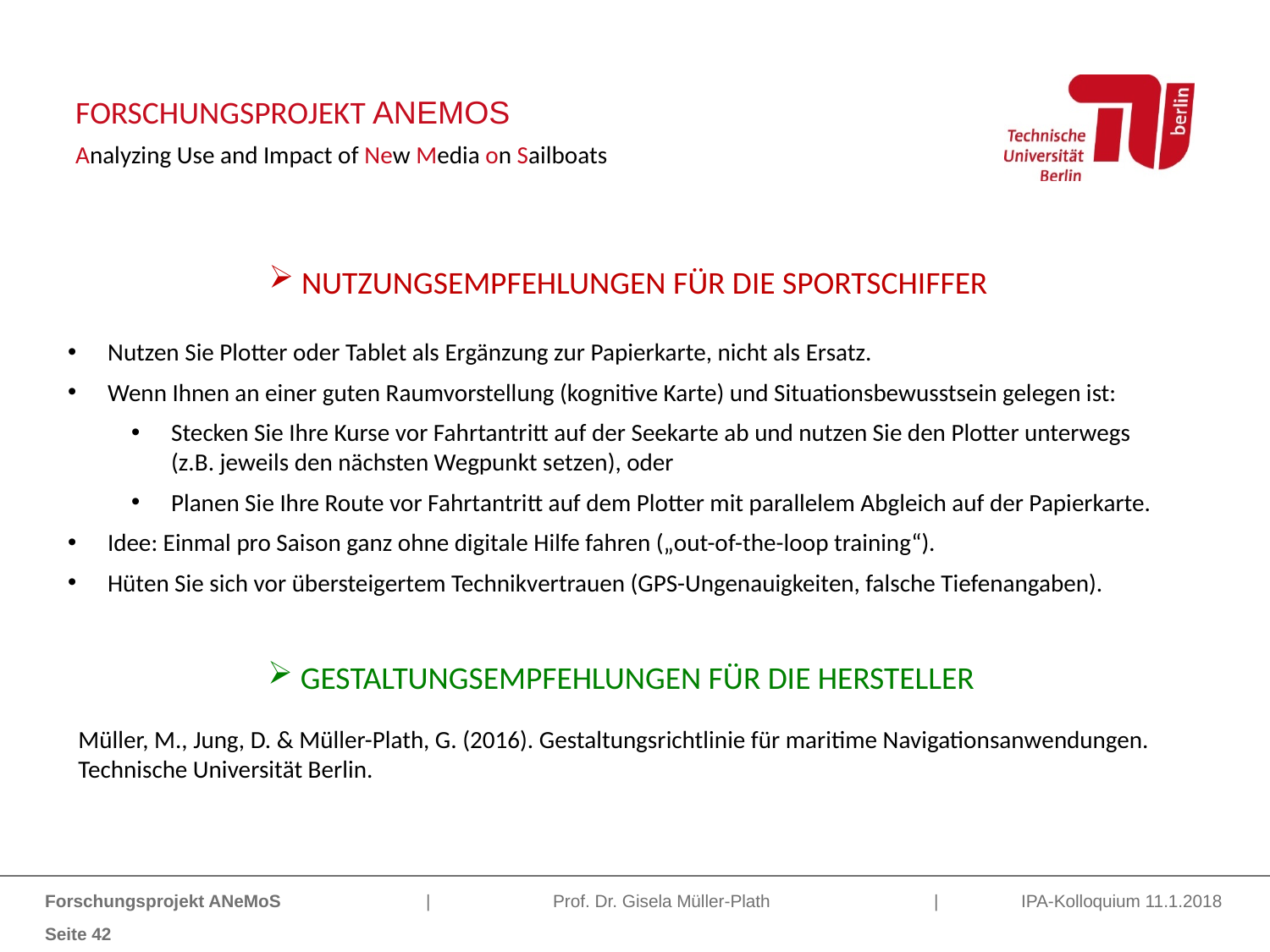

Forschungsprojekt ANeMoS
Analyzing Use and Impact of New Media on Sailboats
 Nutzungsempfehlungen für die Sportschiffer
Nutzen Sie Plotter oder Tablet als Ergänzung zur Papierkarte, nicht als Ersatz.
Wenn Ihnen an einer guten Raumvorstellung (kognitive Karte) und Situationsbewusstsein gelegen ist:
Stecken Sie Ihre Kurse vor Fahrtantritt auf der Seekarte ab und nutzen Sie den Plotter unterwegs
(z.B. jeweils den nächsten Wegpunkt setzen), oder
Planen Sie Ihre Route vor Fahrtantritt auf dem Plotter mit parallelem Abgleich auf der Papierkarte.
Idee: Einmal pro Saison ganz ohne digitale Hilfe fahren („out-of-the-loop training“).
Hüten Sie sich vor übersteigertem Technikvertrauen (GPS-Ungenauigkeiten, falsche Tiefenangaben).
 Gestaltungsempfehlungen für die Hersteller
Müller, M., Jung, D. & Müller-Plath, G. (2016). Gestaltungsrichtlinie für maritime Navigationsanwendungen.
Technische Universität Berlin.

Forschungsprojekt ANeMoS  		| 	Prof. Dr. Gisela Müller-Plath 		|                 IPA-Kolloquium 11.1.2018
Seite 42